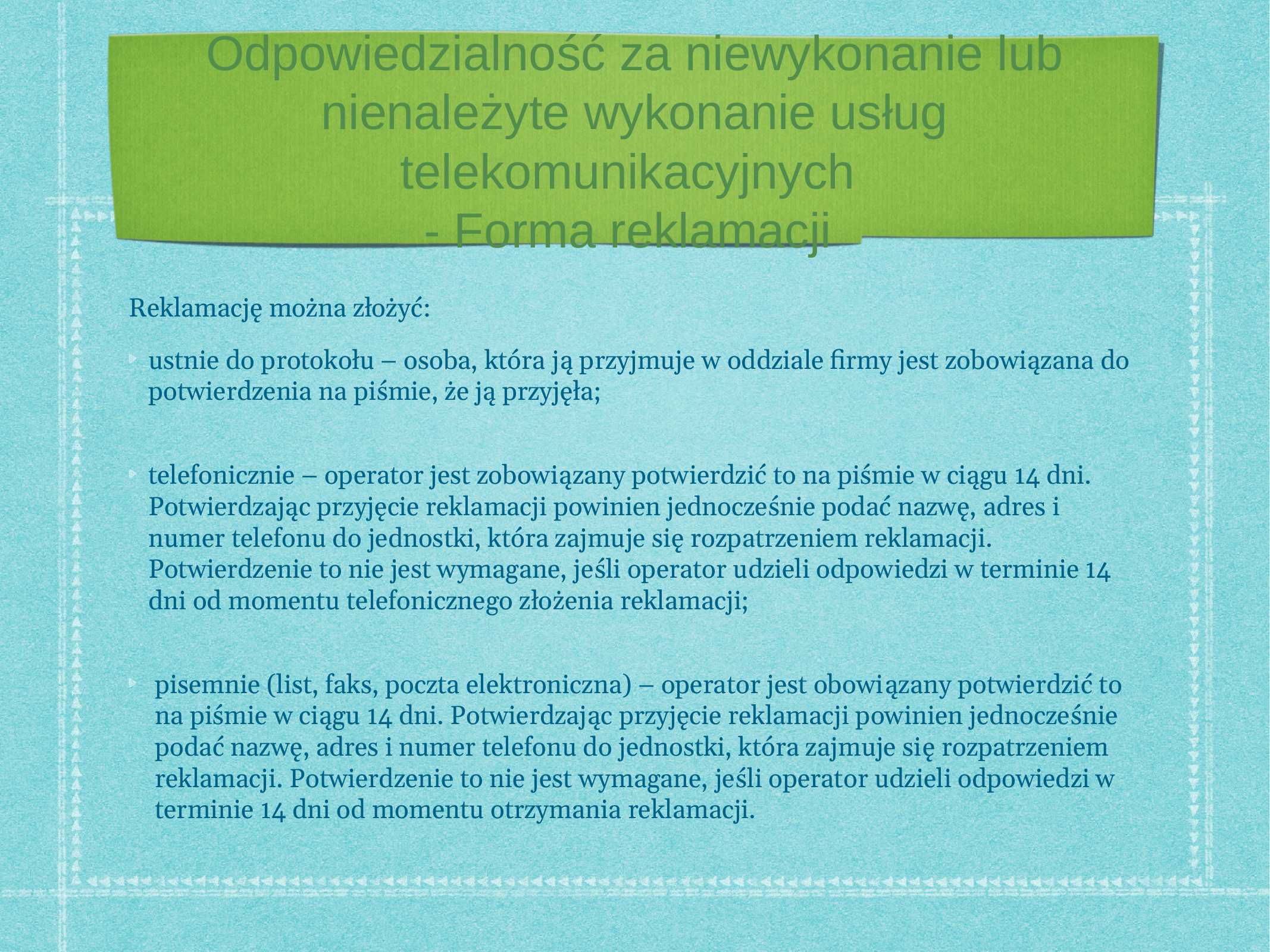

# Odpowiedzialność za niewykonanie lub nienależyte wykonanie usług telekomunikacyjnych
- Forma reklamacji
Reklamację można złożyć:
ustnie do protokołu – osoba, która ją przyjmuje w oddziale firmy jest zobowiązana do potwierdzenia na piśmie, że ją przyjęła;
telefonicznie – operator jest zobowiązany potwierdzić to na piśmie w ciągu 14 dni. Potwierdzając przyjęcie reklamacji powinien jednocześnie podać nazwę, adres i numer telefonu do jednostki, która zajmuje się rozpatrzeniem reklamacji. Potwierdzenie to nie jest wymagane, jeśli operator udzieli odpowiedzi w terminie 14 dni od momentu telefonicznego złożenia reklamacji;
pisemnie (list, faks, poczta elektroniczna) – operator jest obowiązany potwierdzić to na piśmie w ciągu 14 dni. Potwierdzając przyjęcie reklamacji powinien jednocześnie podać nazwę, adres i numer telefonu do jednostki, która zajmuje się rozpatrzeniem reklamacji. Potwierdzenie to nie jest wymagane, jeśli operator udzieli odpowiedzi w terminie 14 dni od momentu otrzymania reklamacji.